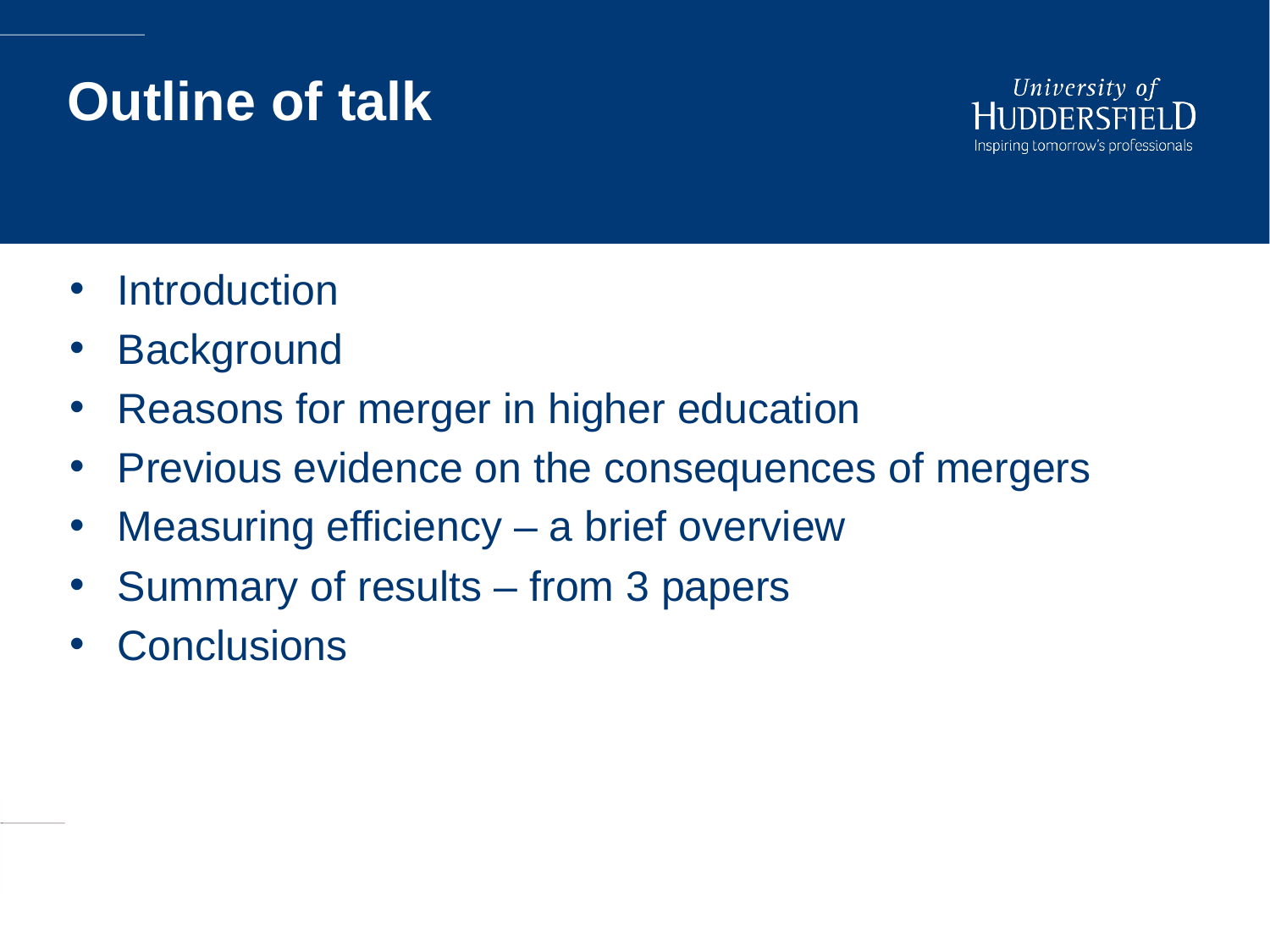

# Outline of talk
Introduction
Background
Reasons for merger in higher education
Previous evidence on the consequences of mergers
Measuring efficiency – a brief overview
Summary of results – from 3 papers
Conclusions